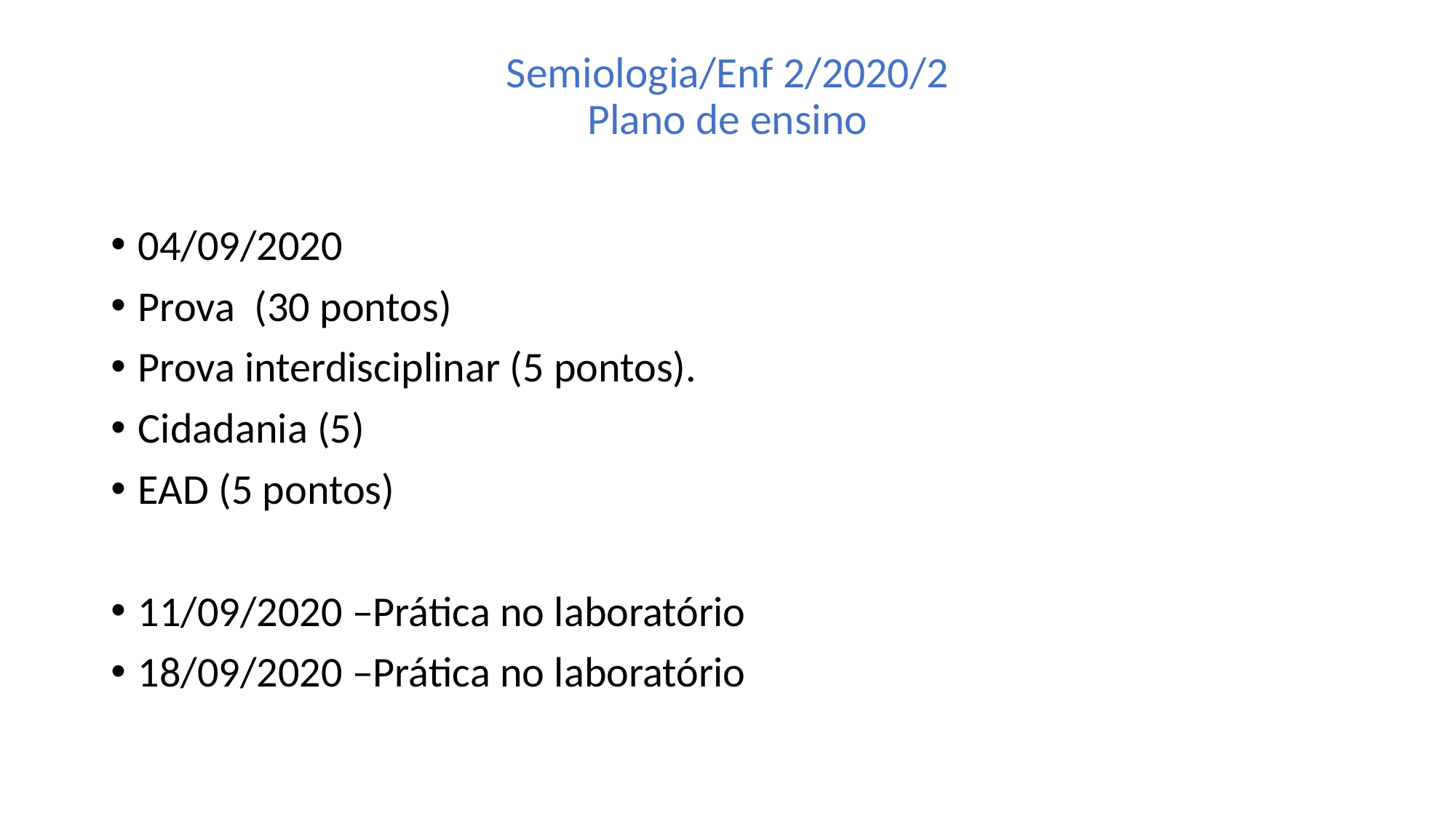

# Semiologia/Enf 2/2020/2 Plano de ensino
04/09/2020
Prova  (30 pontos)
Prova interdisciplinar (5 pontos).
Cidadania (5)
EAD (5 pontos)

11/09/2020 –Prática no laboratório
18/09/2020 –Prática no laboratório